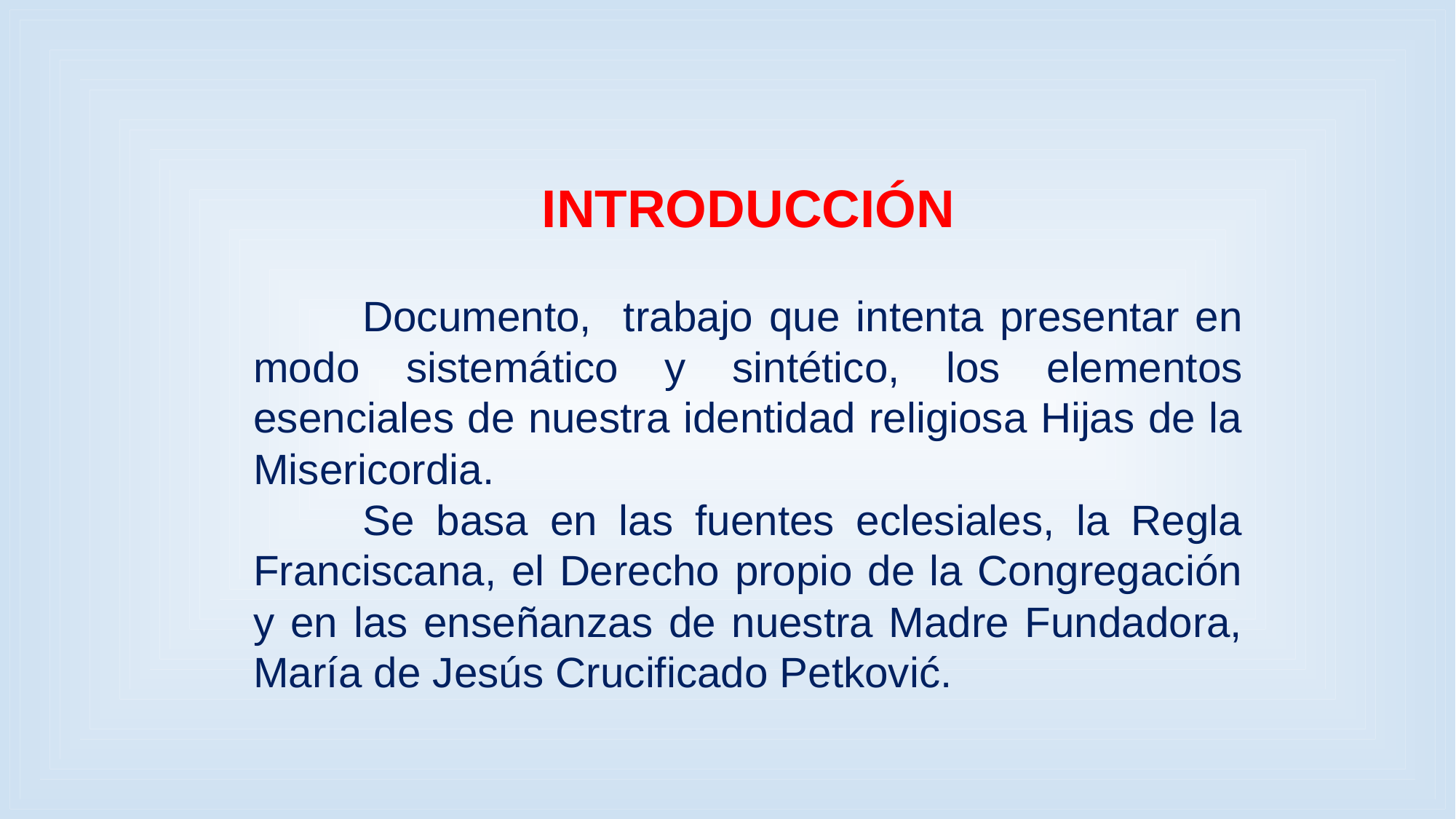

INTRODUCCIÓN

	Documento,  trabajo que intenta presentar en modo sistemático y sintético, los elementos esenciales de nuestra identidad religiosa Hijas de la Misericordia.
	Se basa en las fuentes eclesiales, la Regla Franciscana, el Derecho propio de la Congregación y en las enseñanzas de nuestra Madre Fundadora, María de Jesús Crucificado Petković.